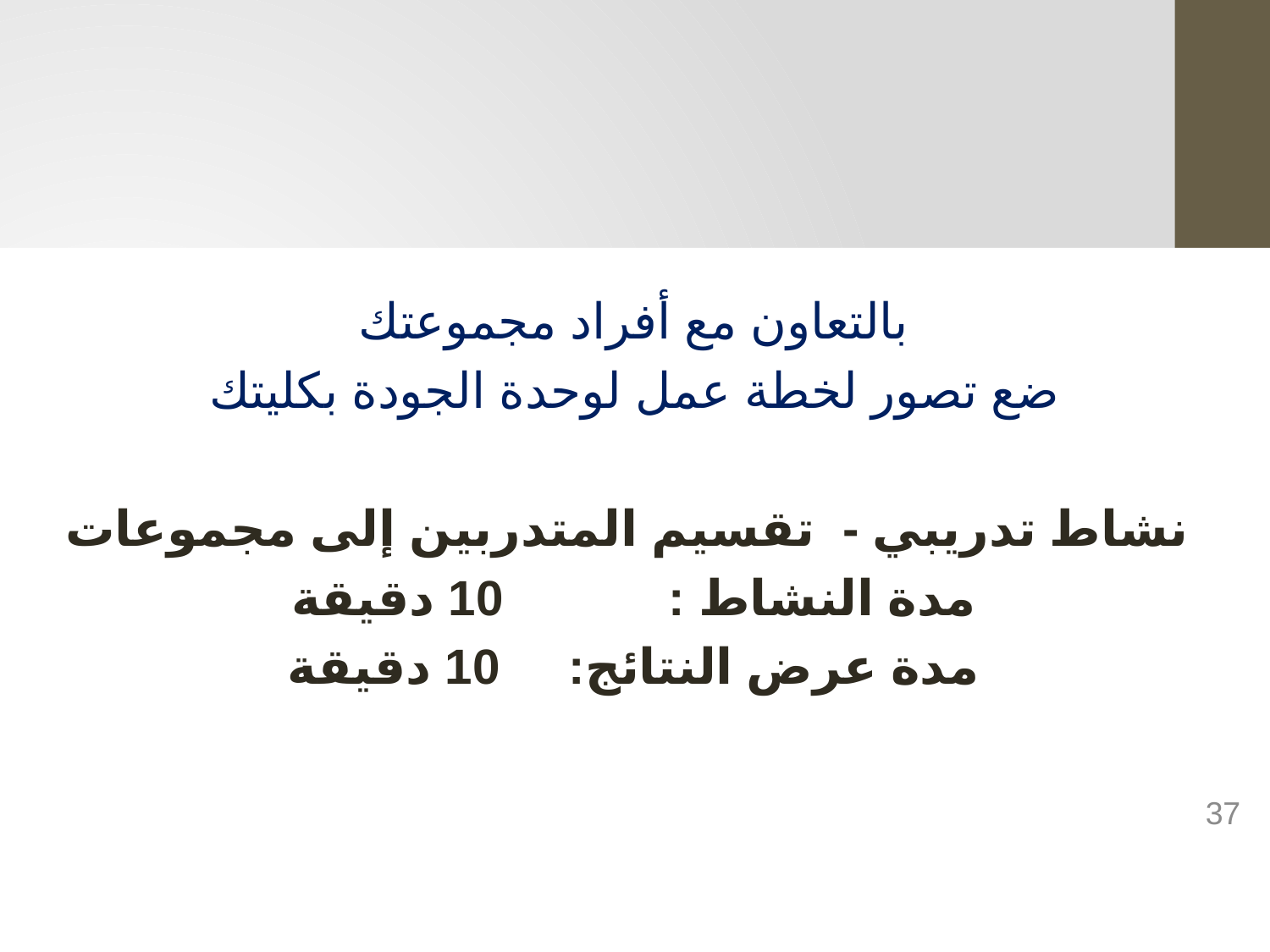

بالتعاون مع أفراد مجموعتك
ضع تصور لخطة عمل لوحدة الجودة بكليتك

نشاط تدريبي -  تقسيم المتدربين إلى مجموعات
مدة النشاط :            10 دقيقة
مدة عرض النتائج:     10 دقيقة

37